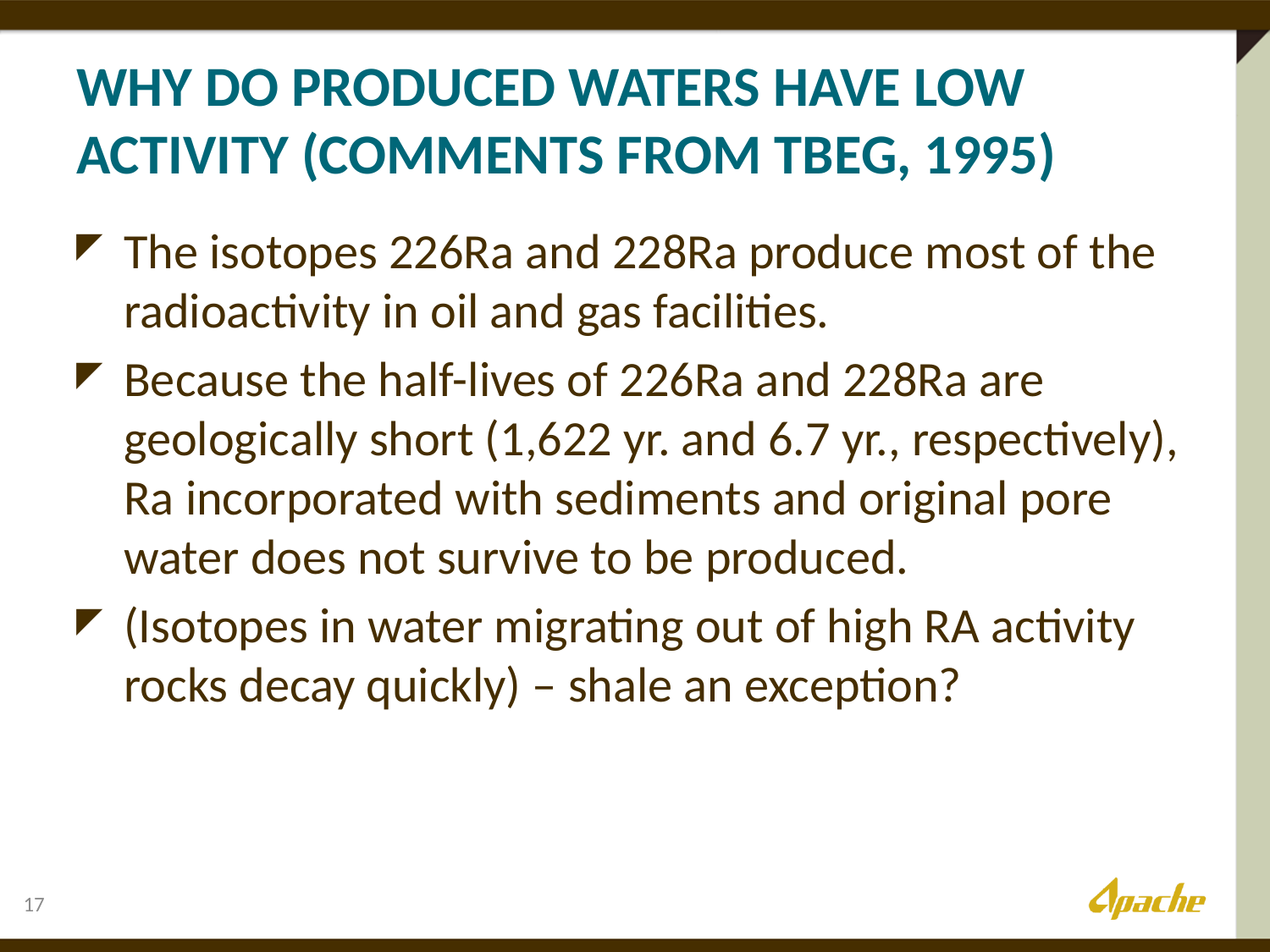

# Why Do Produced Waters have Low Activity (Comments from TBEG, 1995)
The isotopes 226Ra and 228Ra produce most of the radioactivity in oil and gas facilities.
Because the half-lives of 226Ra and 228Ra are geologically short (1,622 yr. and 6.7 yr., respectively), Ra incorporated with sediments and original pore water does not survive to be produced.
(Isotopes in water migrating out of high RA activity rocks decay quickly) – shale an exception?
17